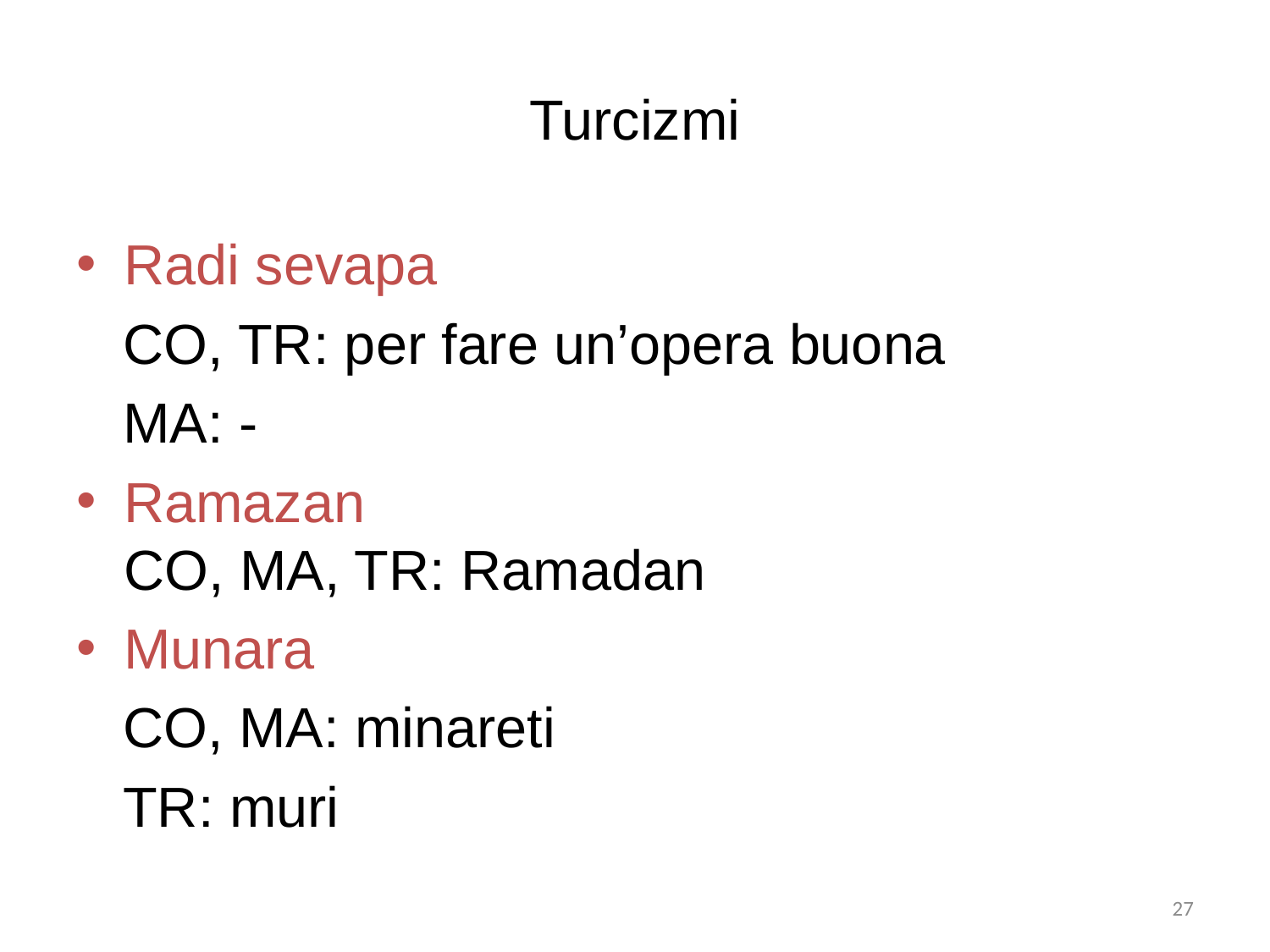

# Turcizmi
Radi sevapa
   CO, TR: per fare un’opera buona
   MA: -
Ramazan
CO, MA, TR: Ramadan
Munara
   CO, MA: minareti
   TR: muri
27